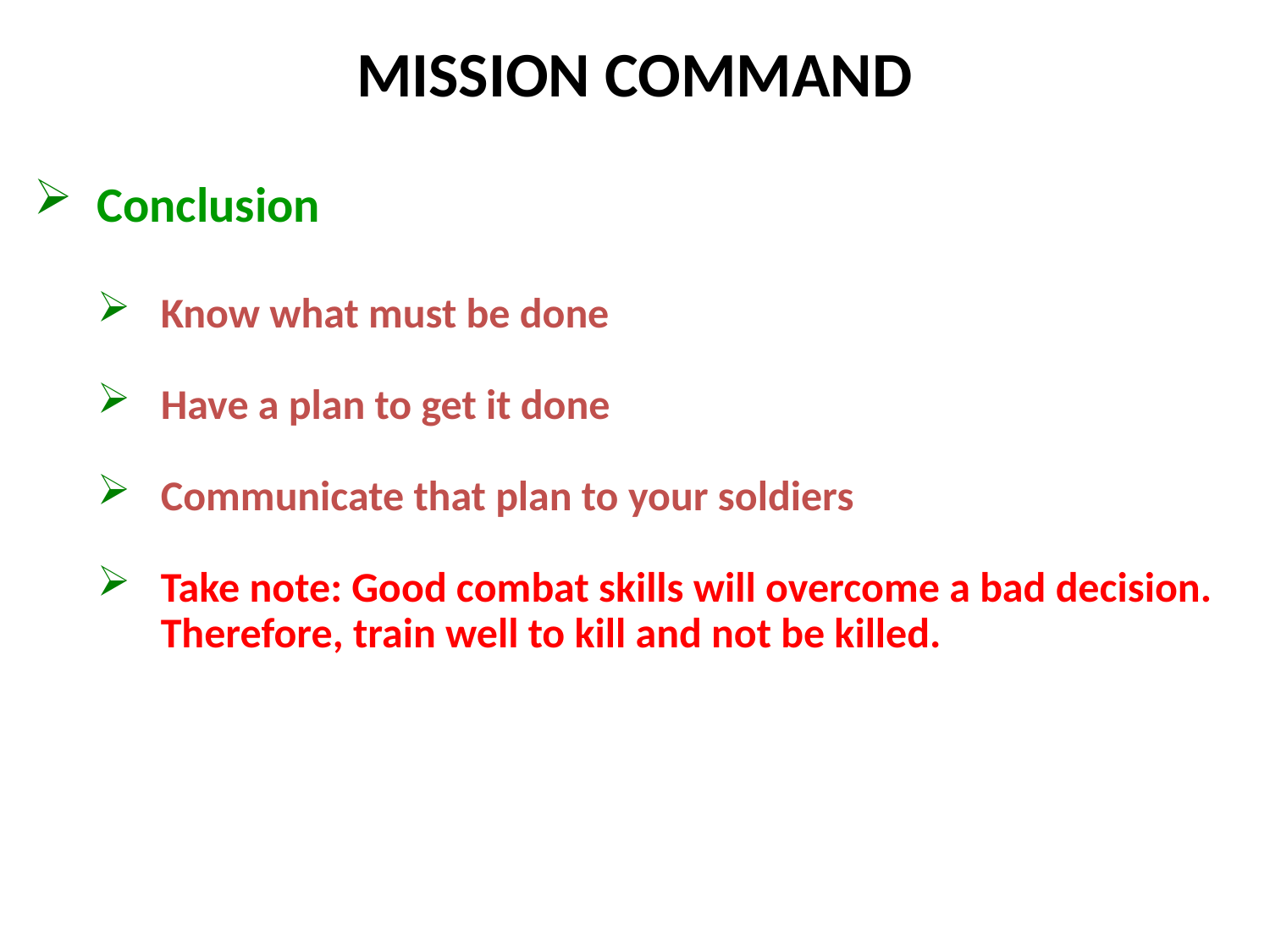

MISSION COMMAND
Conclusion

Know what must be done

Have a plan to get it done

Communicate that plan to your soldiers

Take note: Good combat skills will overcome a bad decision. Therefore, train well to kill and not be killed.